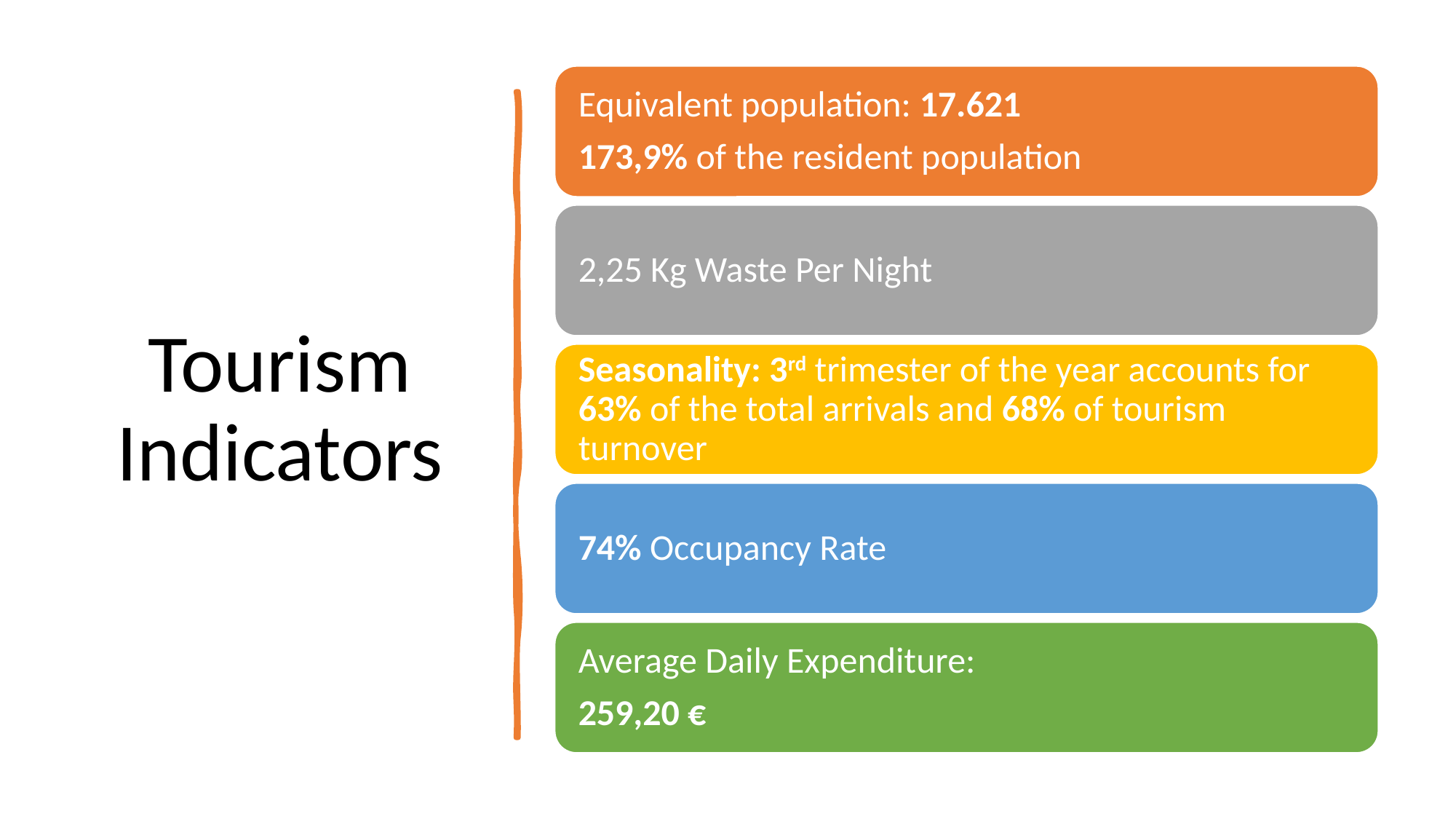

Equivalent population: 17.621
173,9% of the resident population
2,25 Kg Waste Per Night
Seasonality: 3rd trimester of the year accounts for 63% of the total arrivals and 68% of tourism turnover
74% Occupancy Rate
Average Daily Expenditure:
259,20 €
# Tourism Indicators